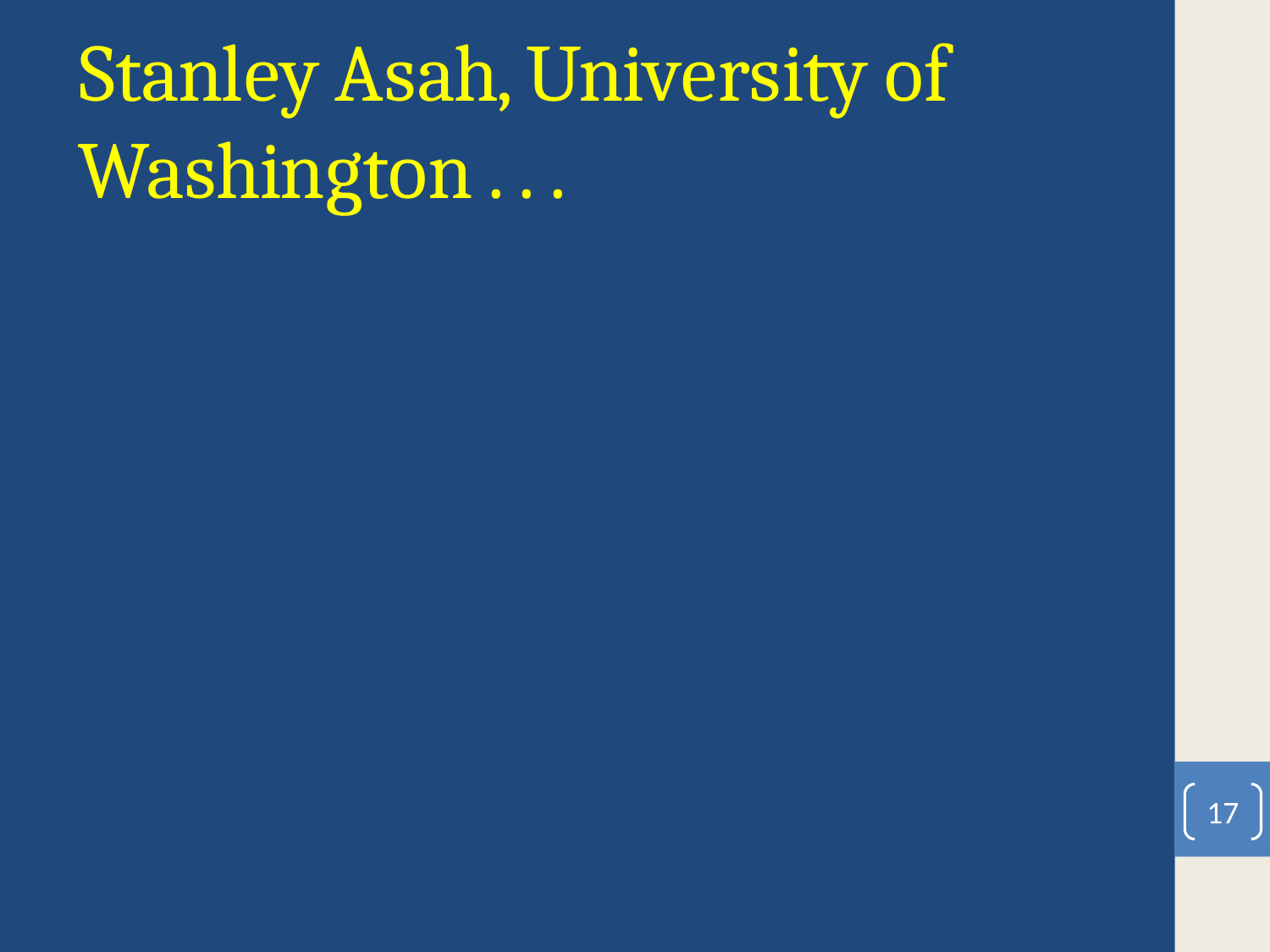

# Stanley Asah, University of Washington . . .
17